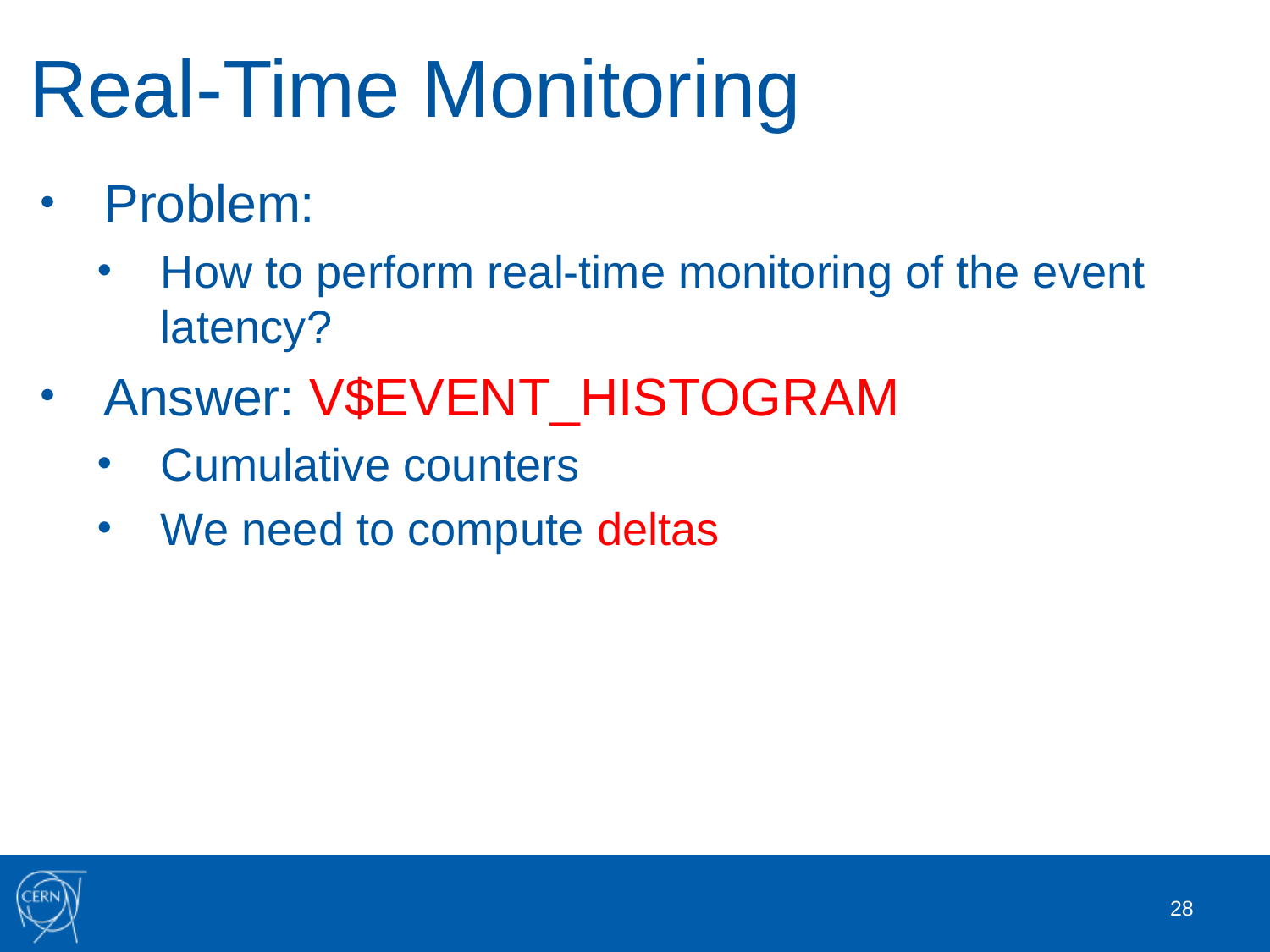

# Real-Time Monitoring
Problem:
How to perform real-time monitoring of the event latency?
Answer: V$EVENT_HISTOGRAM
Cumulative counters
We need to compute deltas

28